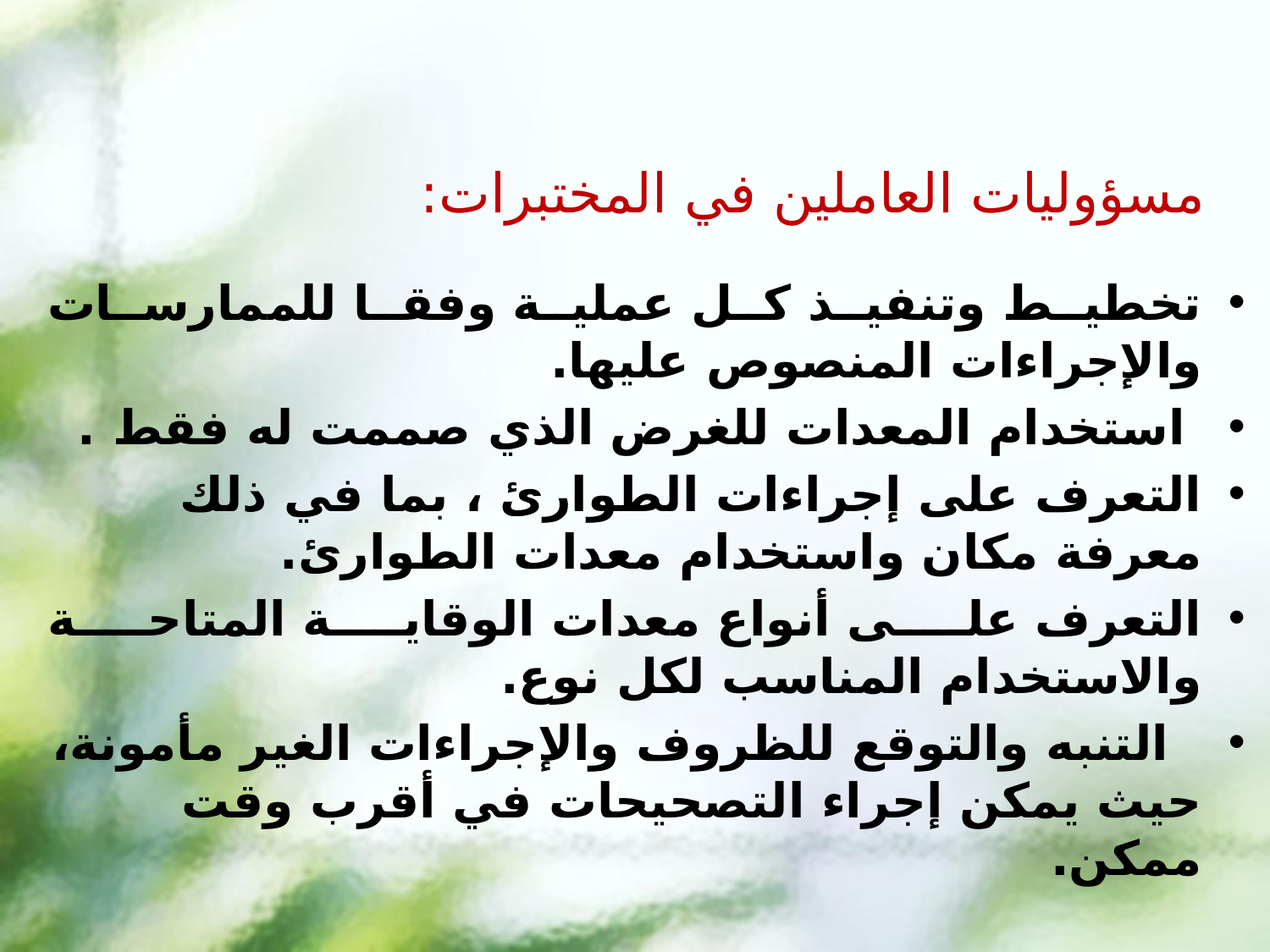

# مسؤوليات العاملين في المختبرات:
تخطيط وتنفيذ كل عملية وفقا للممارسات والإجراءات المنصوص عليها.
 استخدام المعدات للغرض الذي صممت له فقط .
التعرف على إجراءات الطوارئ ، بما في ذلك معرفة مكان واستخدام معدات الطوارئ.
التعرف على أنواع معدات الوقاية المتاحة والاستخدام المناسب لكل نوع.
  التنبه والتوقع للظروف والإجراءات الغير مأمونة، حيث يمكن إجراء التصحيحات في أقرب وقت ممكن.